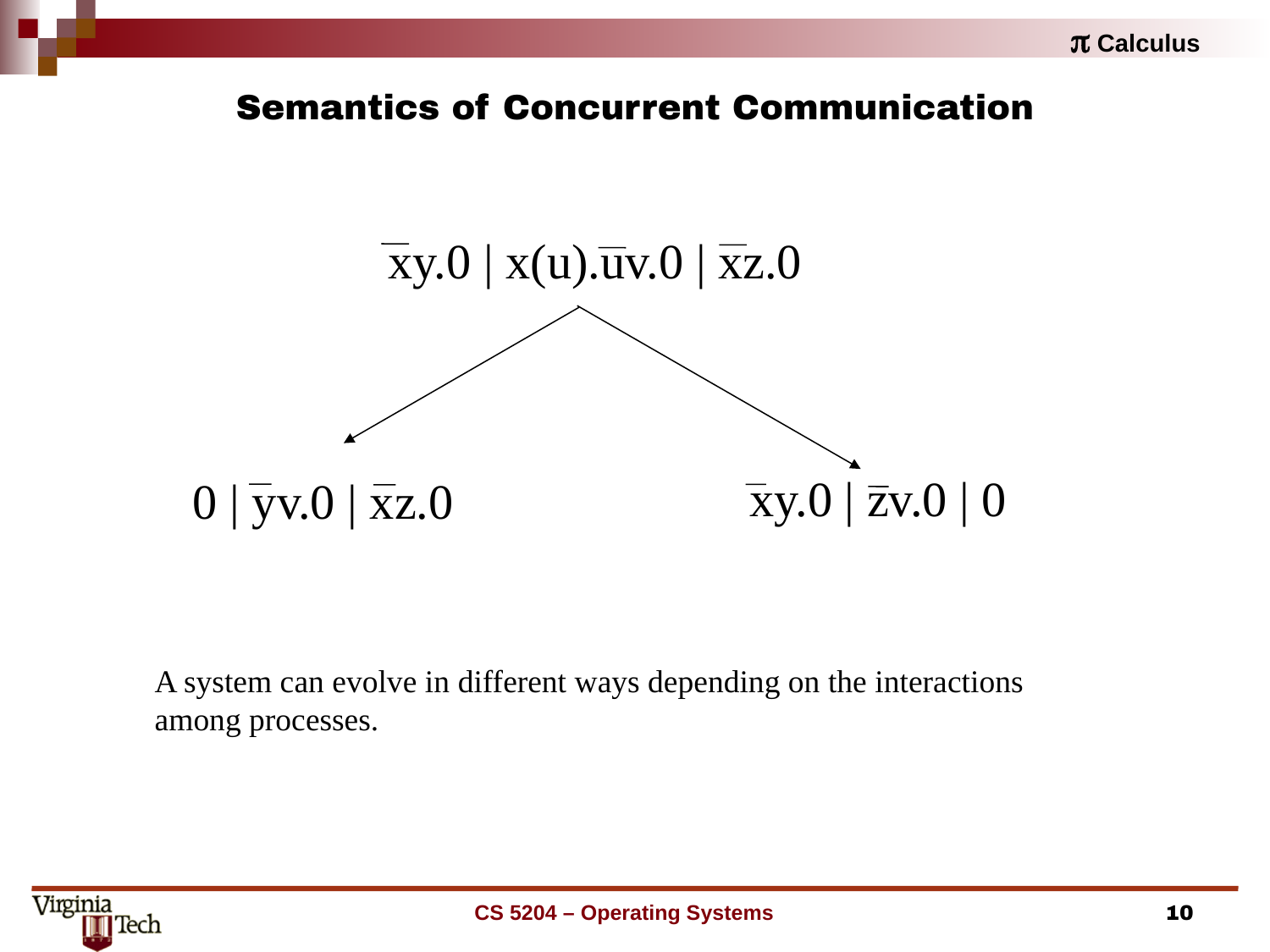

# Semantics of Concurrent Communication
xy.0 | x(u).uv.0 | xz.0

xy.0 | zv.0 | 0

0 | yv.0 | xz.0

A system can evolve in different ways depending on the interactions among processes.
CS 5204 – Operating Systems
10